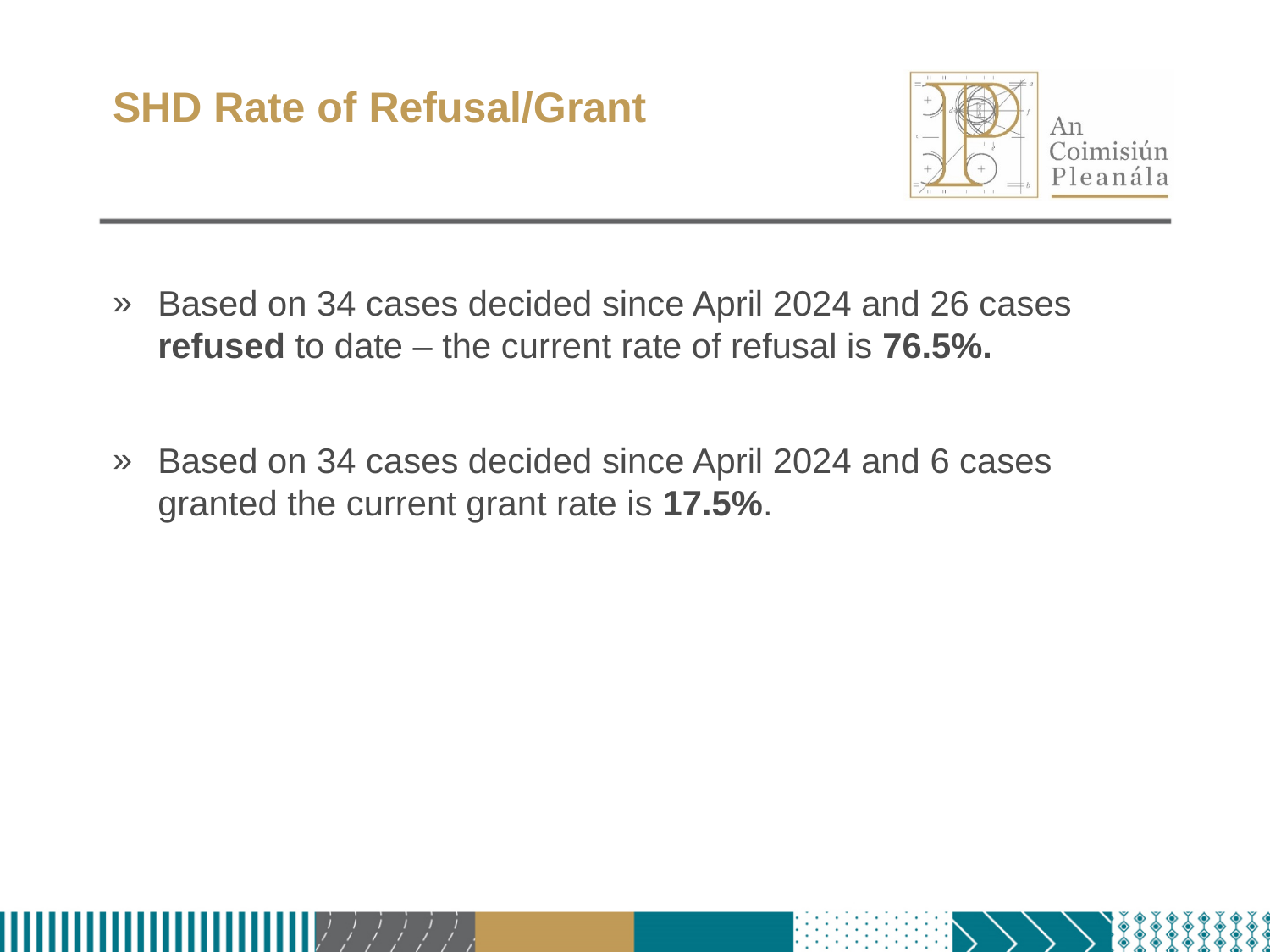

# SHD Rate of Refusal/Grant
Based on 34 cases decided since April 2024 and 26 cases refused to date – the current rate of refusal is 76.5%.

Based on 34 cases decided since April 2024 and 6 cases granted the current grant rate is 17.5%.